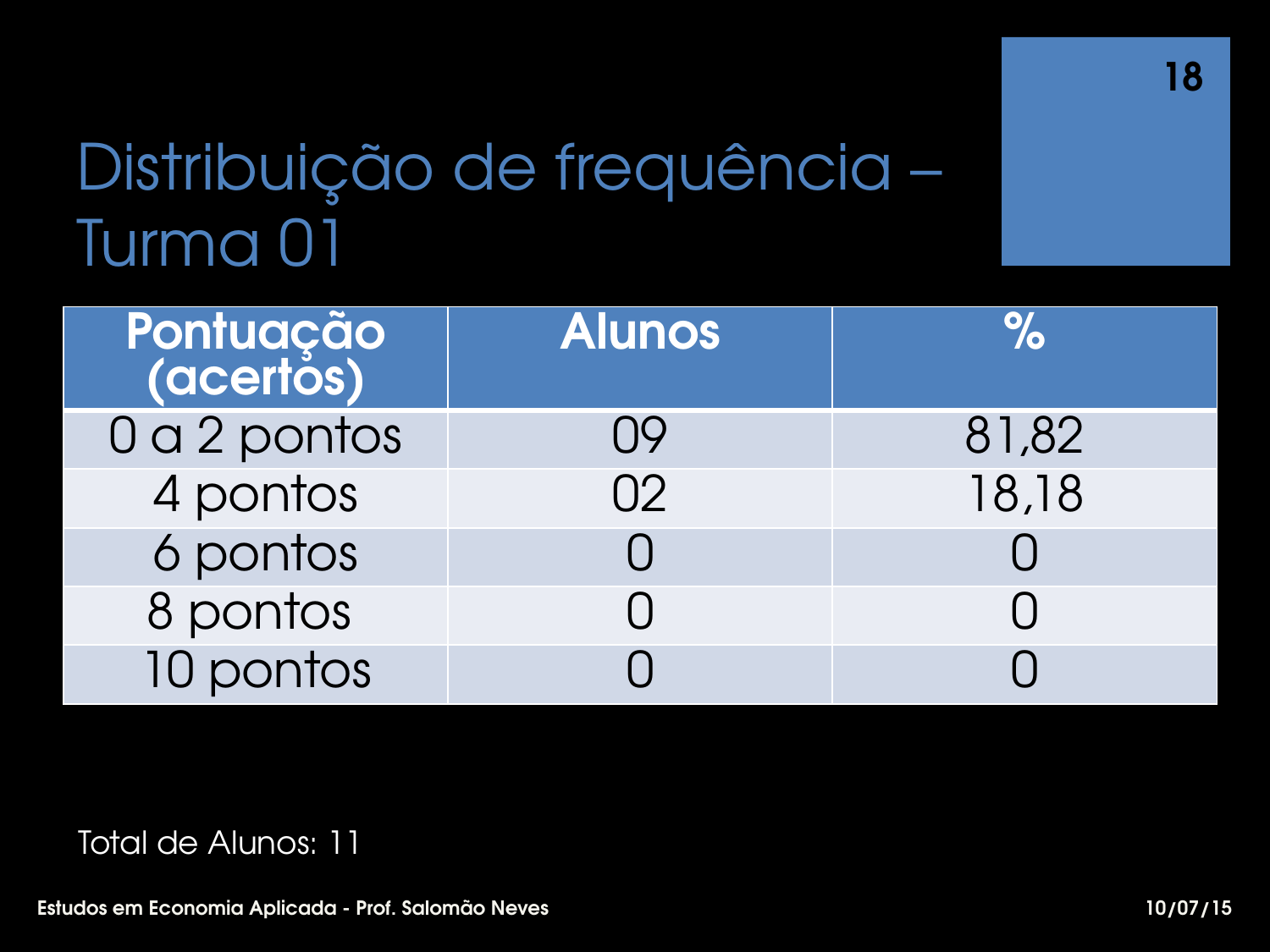

18
# Distribuição de frequência – Turma 01
| Pontuação (acertos) | Alunos | % |
| --- | --- | --- |
| 0 a 2 pontos | 09 | 81,82 |
| 4 pontos | 02 | 18,18 |
| 6 pontos | 0 | 0 |
| 8 pontos | 0 | 0 |
| 10 pontos | 0 | 0 |
Total de Alunos: 11
Estudos em Economia Aplicada - Prof. Salomão Neves
10/07/15